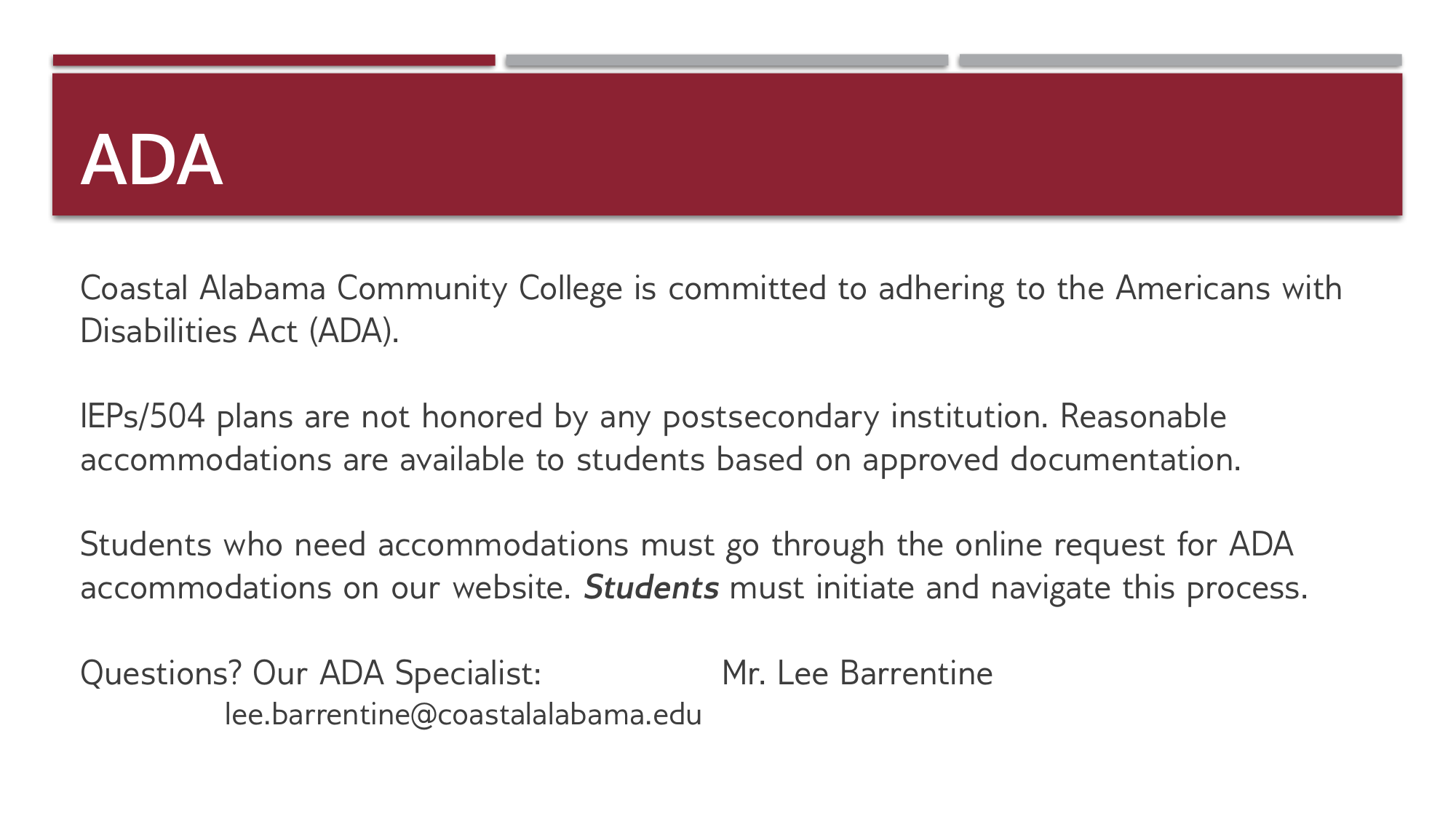

# Ada
Coastal Alabama Community College is committed to adhering to the Americans with Disabilities Act (ADA).

IEPs/504 plans are not honored by any postsecondary institution. Reasonable accommodations are available to students based on approved documentation.

Students who need accommodations must go through the online request for ADA accommodations on our website. Students must initiate and navigate this process.

Questions? Our ADA Specialist:  					Mr. Lee Barrentine
													lee.barrentine@coastalalabama.edu